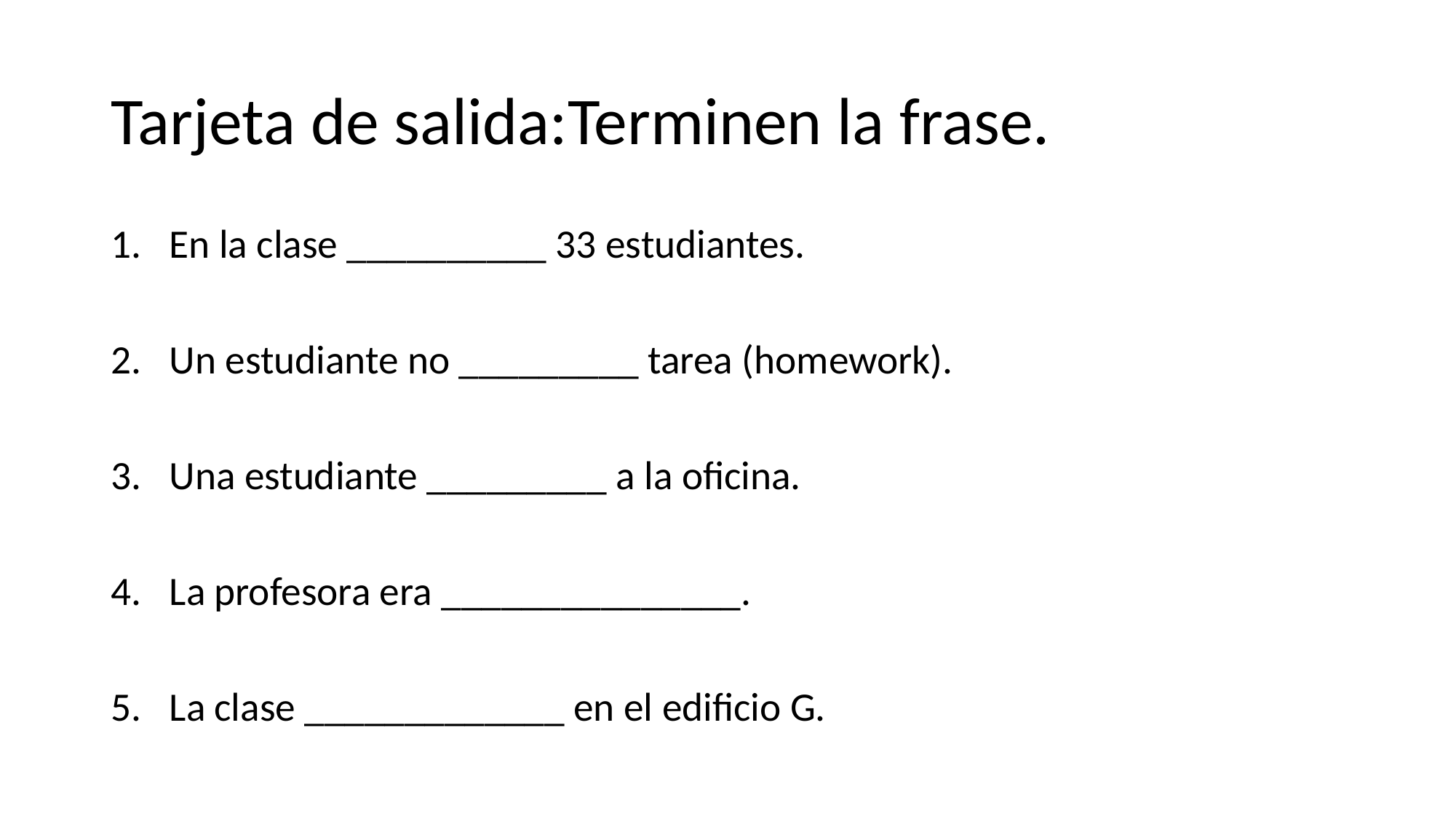

# Tarjeta de salida:Terminen la frase.
En la clase __________ 33 estudiantes.

Un estudiante no _________ tarea (homework).

Una estudiante _________ a la oficina.

La profesora era _______________.

La clase _____________ en el edificio G.